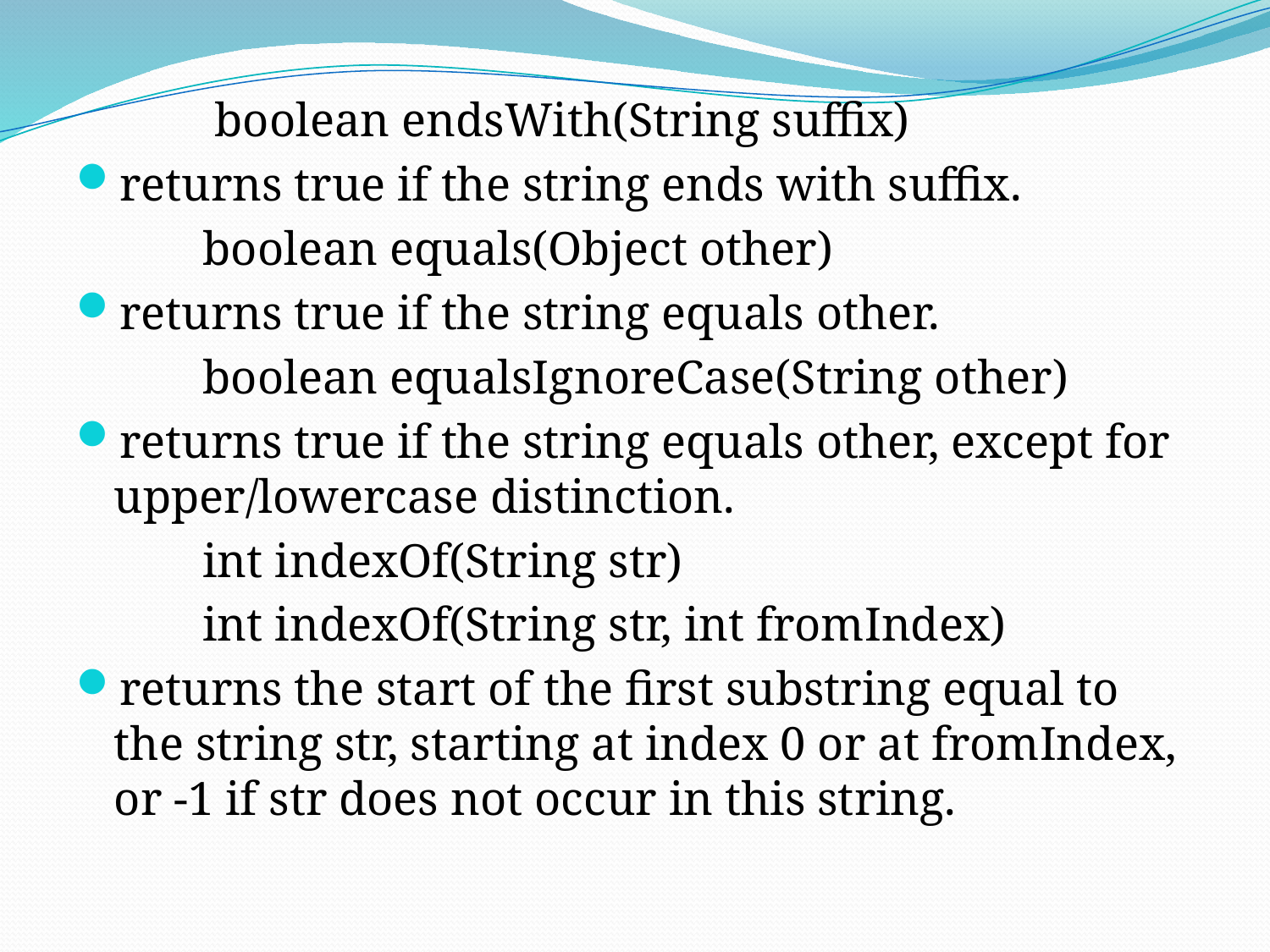

boolean endsWith(String suffix)
returns true if the string ends with suffix.
	boolean equals(Object other)
returns true if the string equals other.
	boolean equalsIgnoreCase(String other)
returns true if the string equals other, except for upper/lowercase distinction.
	int indexOf(String str)
	int indexOf(String str, int fromIndex)
returns the start of the first substring equal to the string str, starting at index 0 or at fromIndex, or -1 if str does not occur in this string.